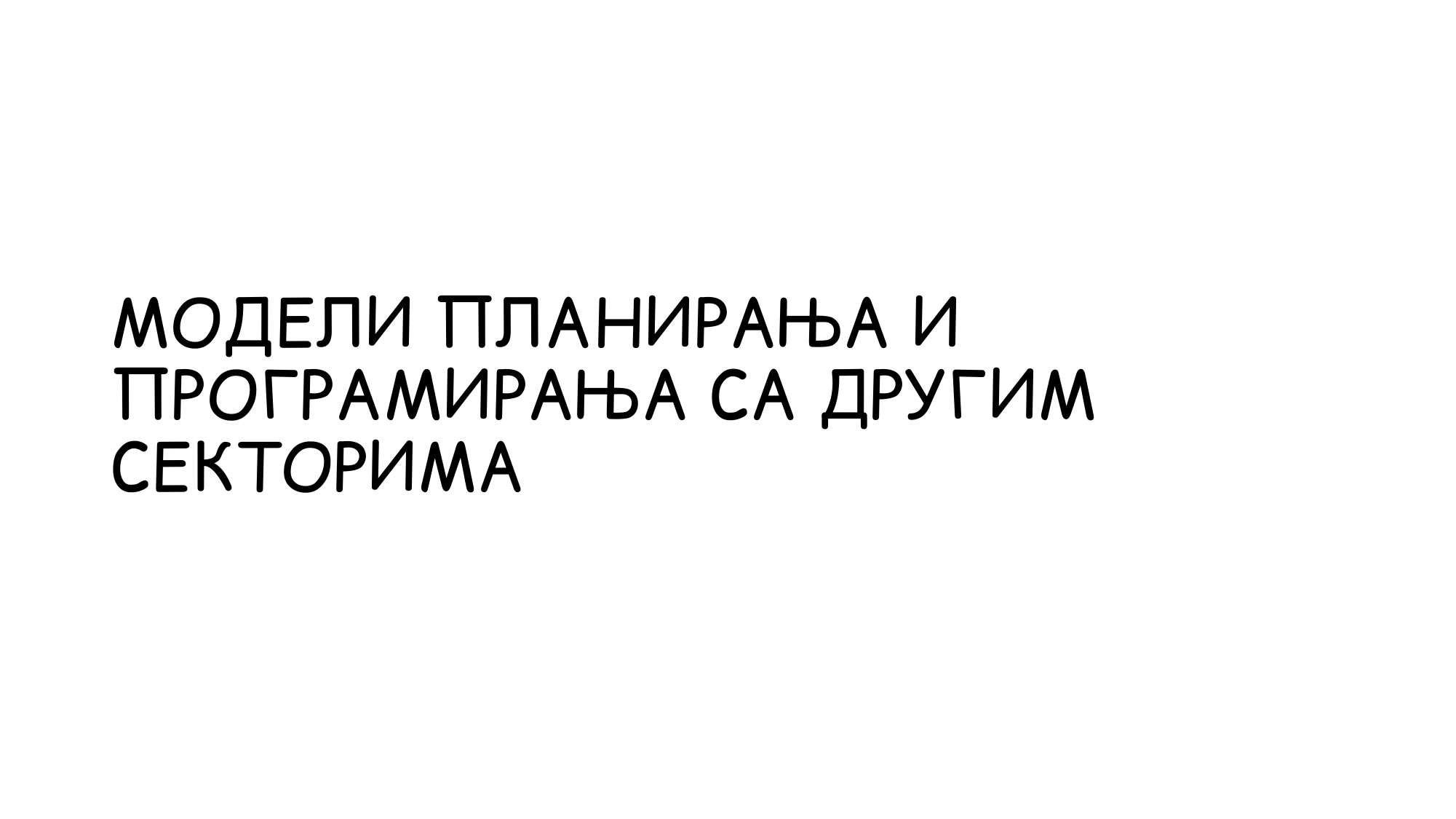

МОДЕЛИ ПЛАНИРАЊА И ПРОГРАМИРАЊА СА ДРУГИМ СЕКТОРИМА